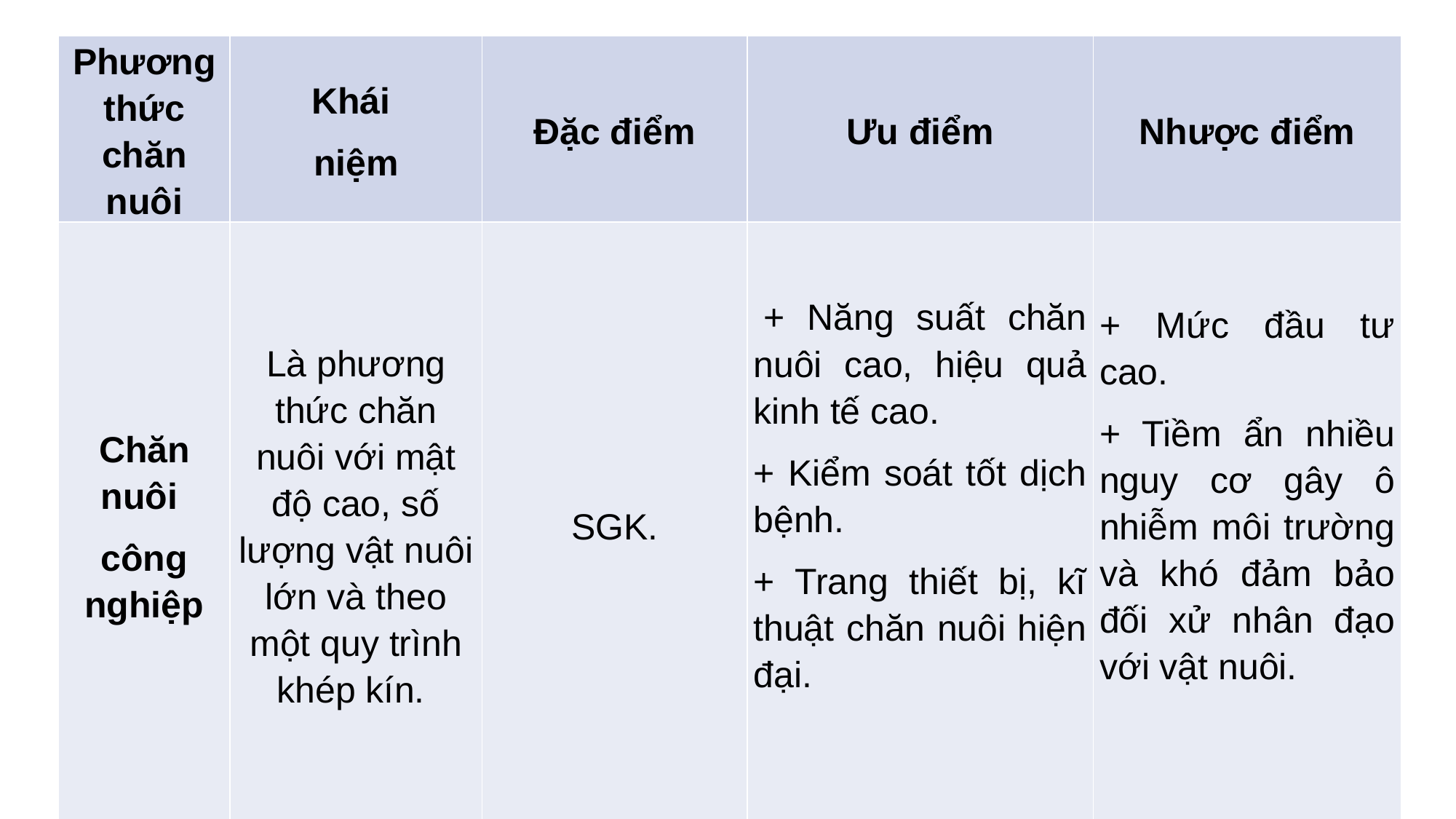

| Phương thức chăn nuôi | Khái niệm | Đặc điểm | Ưu điểm | Nhược điểm |
| --- | --- | --- | --- | --- |
| Chăn nuôi công nghiệp | Là phương thức chăn nuôi với mật độ cao, số lượng vật nuôi lớn và theo một quy trình khép kín. | SGK. | + Năng suất chăn nuôi cao, hiệu quả kinh tế cao. + Kiểm soát tốt dịch bệnh. + Trang thiết bị, kĩ thuật chăn nuôi hiện đại. | + Mức đầu tư cao. + Tiềm ẩn nhiều nguy cơ gây ô nhiễm môi trường và khó đảm bảo đối xử nhân đạo với vật nuôi. |